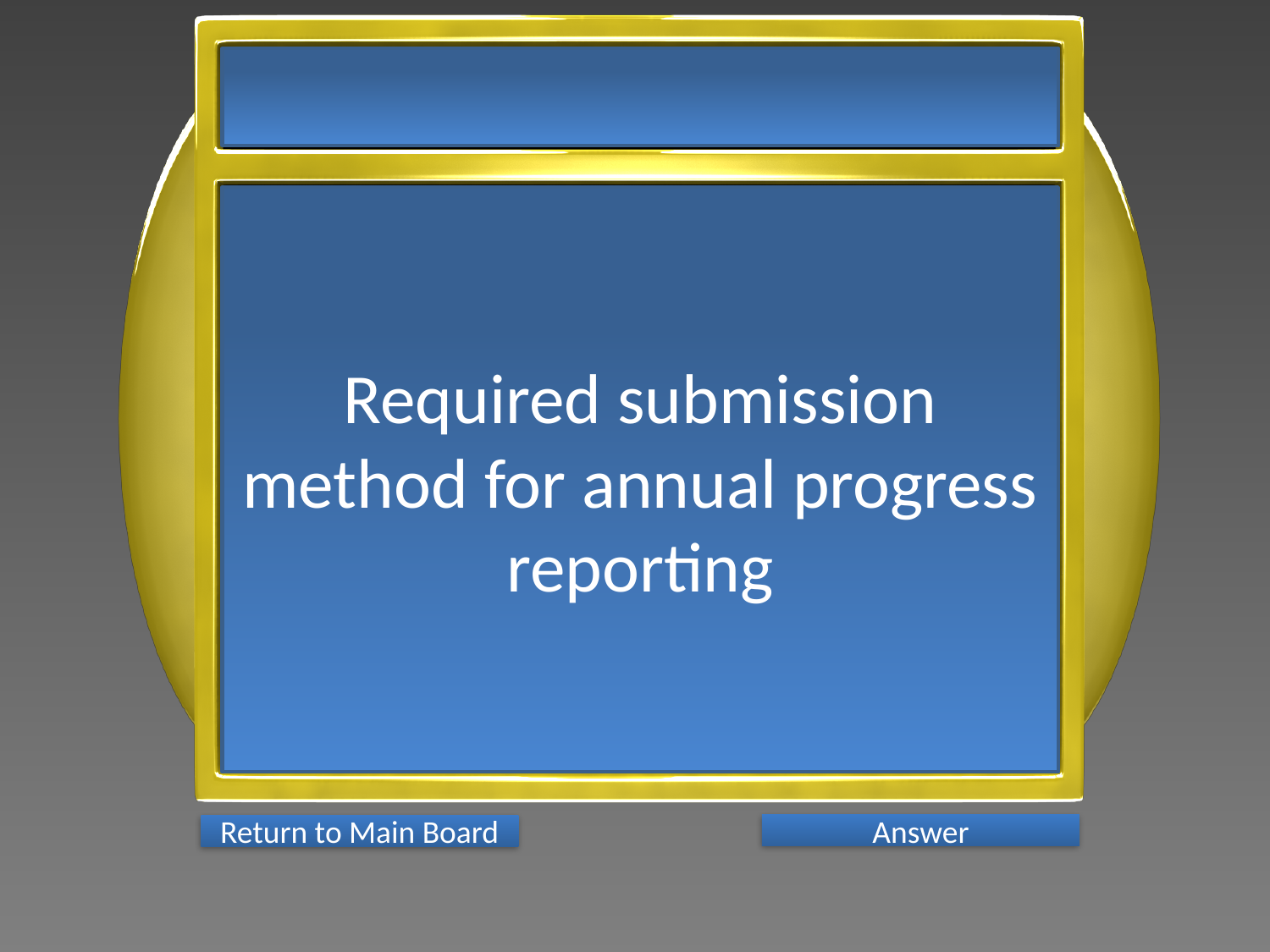

Required submission method for annual progress reporting
Answer
Return to Main Board